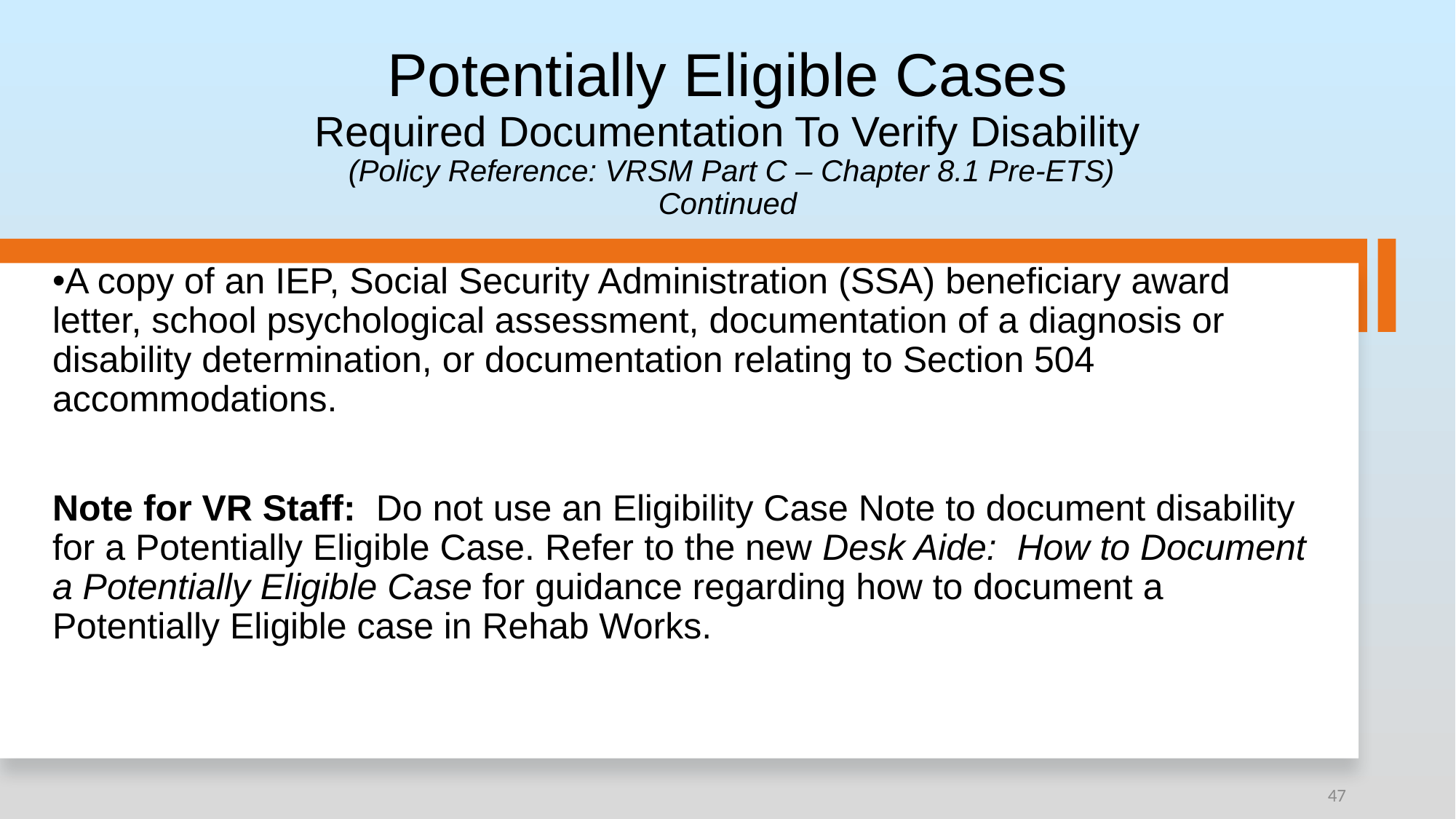

Potentially Eligible Cases
Required Documentation To Verify Disability
 (Policy Reference: VRSM Part C – Chapter 8.1 Pre-ETS)
Continued
A copy of an IEP, Social Security Administration (SSA) beneficiary award letter, school psychological assessment, documentation of a diagnosis or disability determination, or documentation relating to Section 504 accommodations.

Note for VR Staff:  Do not use an Eligibility Case Note to document disability for a Potentially Eligible Case. Refer to the new Desk Aide:  How to Document a Potentially Eligible Case for guidance regarding how to document a Potentially Eligible case in Rehab Works.

47